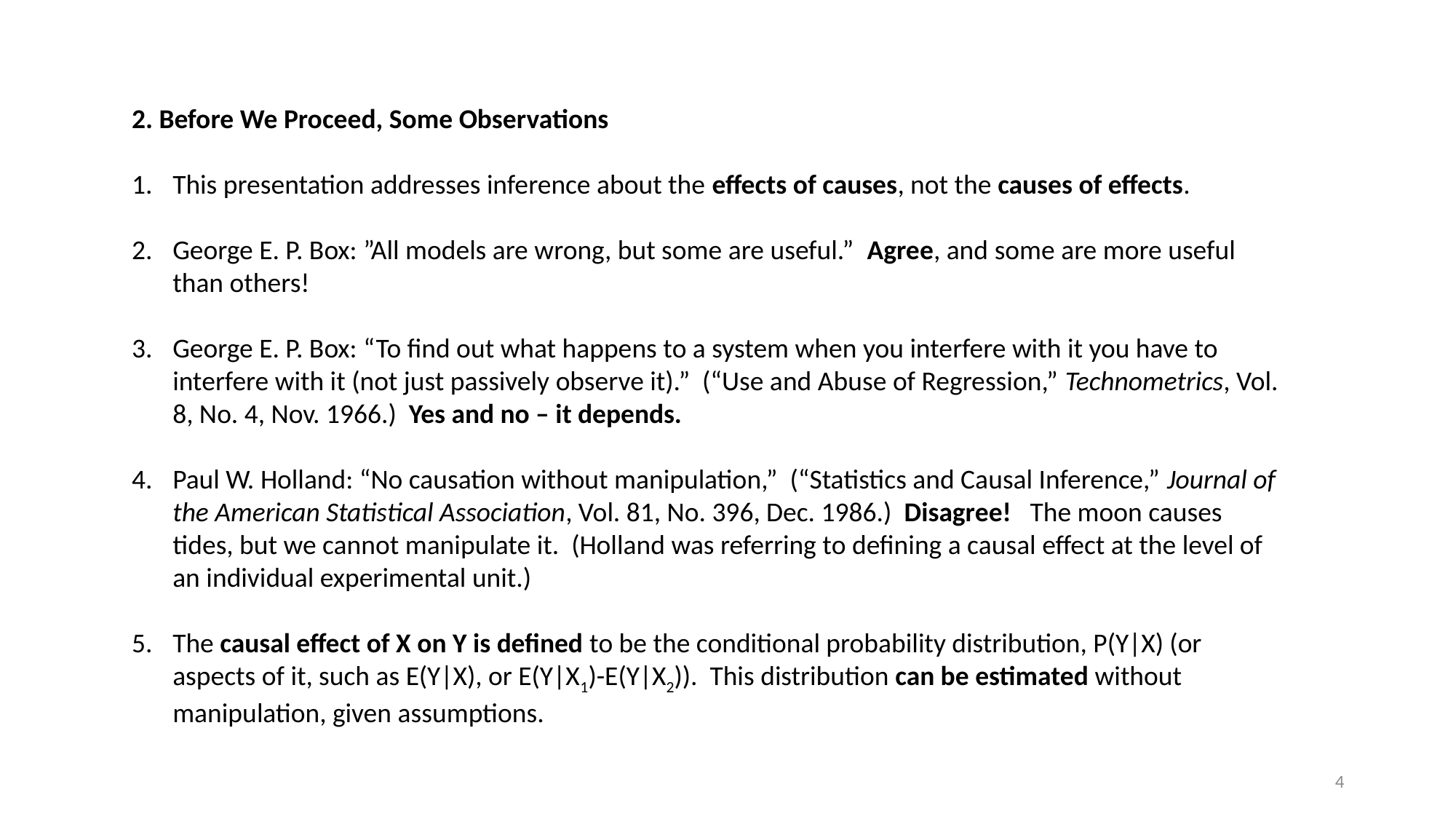

2. Before We Proceed, Some Observations

This presentation addresses inference about the effects of causes, not the causes of effects.

George E. P. Box: ”All models are wrong, but some are useful.”  Agree, and some are more useful than others!

George E. P. Box: “To find out what happens to a system when you interfere with it you have to interfere with it (not just passively observe it).”  (“Use and Abuse of Regression,” Technometrics, Vol. 8, No. 4, Nov. 1966.)  Yes and no – it depends.

Paul W. Holland: “No causation without manipulation,”  (“Statistics and Causal Inference,” Journal of the American Statistical Association, Vol. 81, No. 396, Dec. 1986.)  Disagree!   The moon causes tides, but we cannot manipulate it.  (Holland was referring to defining a causal effect at the level of an individual experimental unit.)

The causal effect of X on Y is defined to be the conditional probability distribution, P(Y|X) (or aspects of it, such as E(Y|X), or E(Y|X1)-E(Y|X2)).  This distribution can be estimated without manipulation, given assumptions.
4